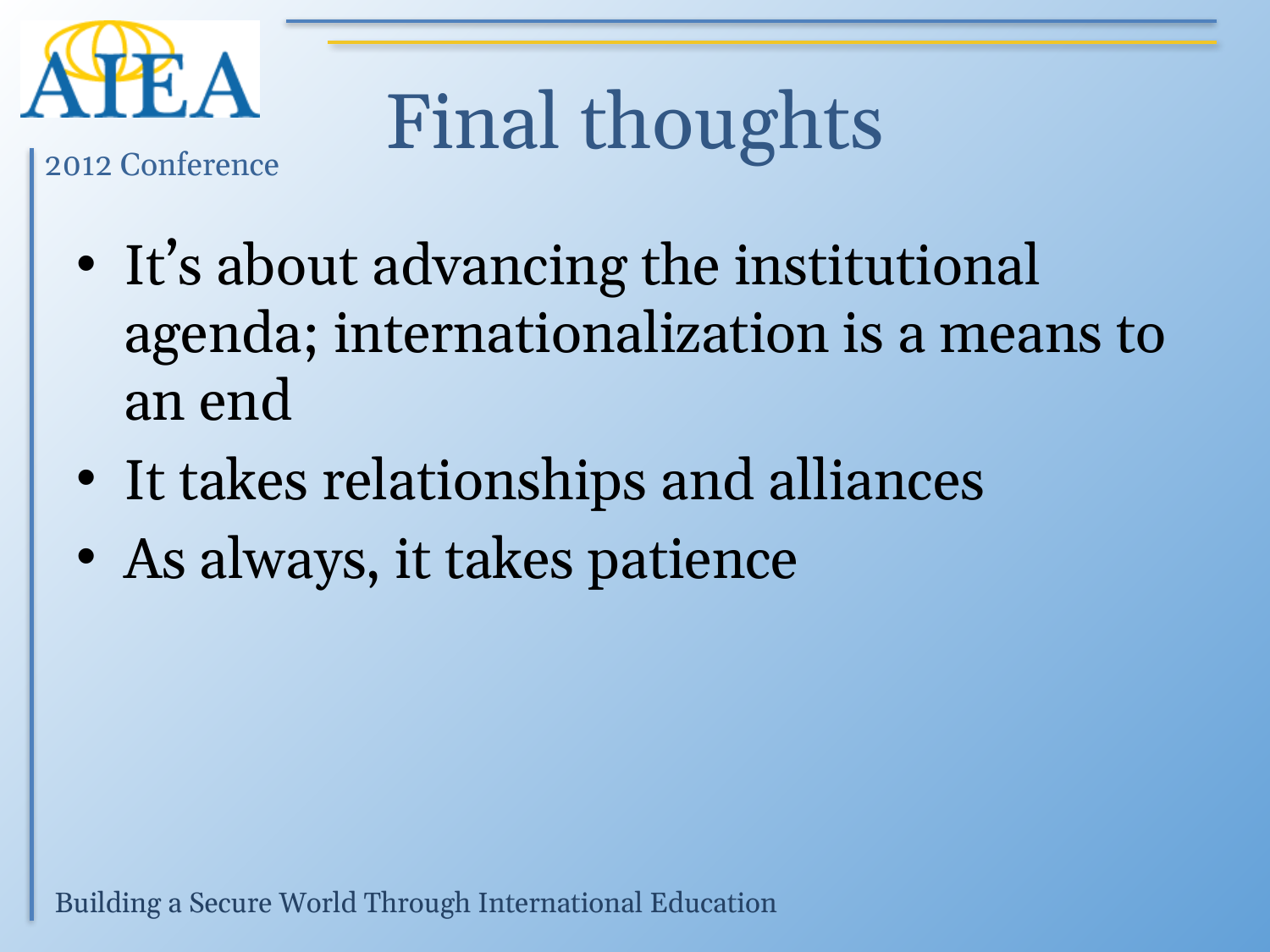

# Final thoughts
It’s about advancing the institutional agenda; internationalization is a means to an end
It takes relationships and alliances
As always, it takes patience